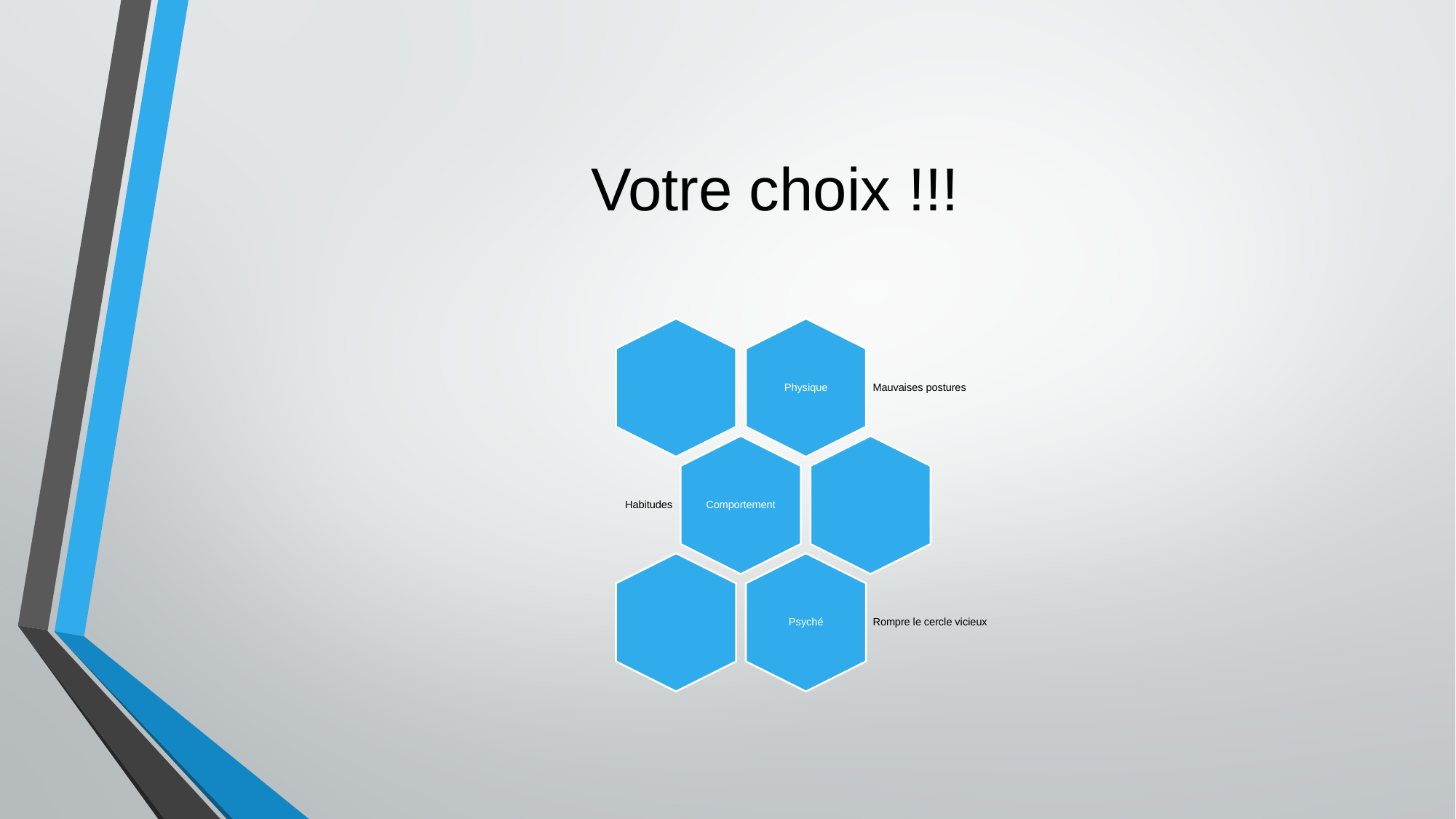

# Votre choix !!!
Physique
Mauvaises postures

Comportement
Habitudes

Psyché
Rompre le cercle vicieux